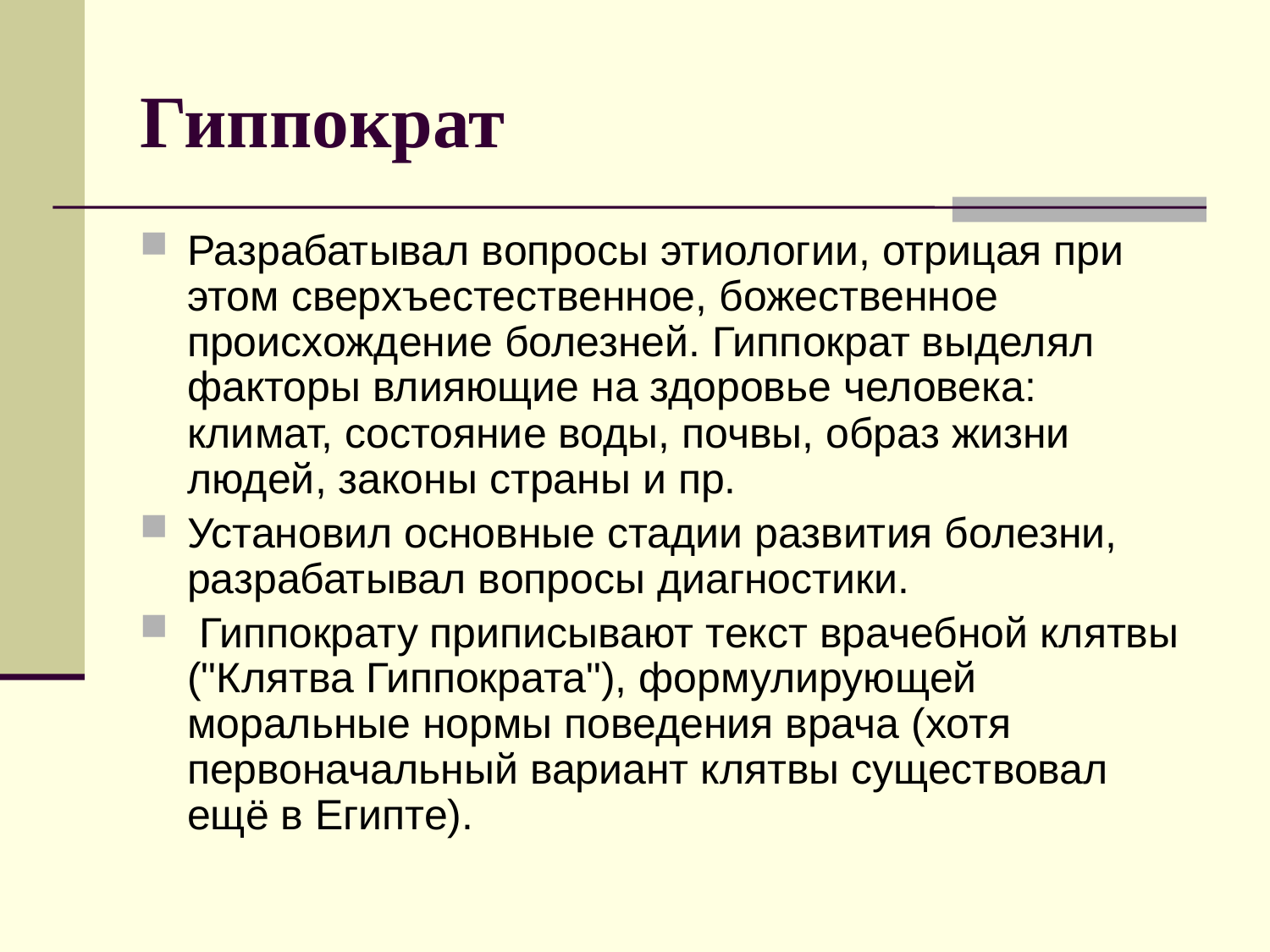

# Гиппократ
Разрабатывал вопросы этиологии, отрицая при этом сверхъестественное, божественное происхождение болезней. Гиппократ выделял факторы влияющие на здоровье человека: климат, состояние воды, почвы, образ жизни людей, законы страны и пр.
Установил основные стадии развития болезни, разрабатывал вопросы диагностики.
 Гиппократу приписывают текст врачебной клятвы ("Клятва Гиппократа"), формулирующей моральные нормы поведения врача (хотя первоначальный вариант клятвы существовал ещё в Египте).